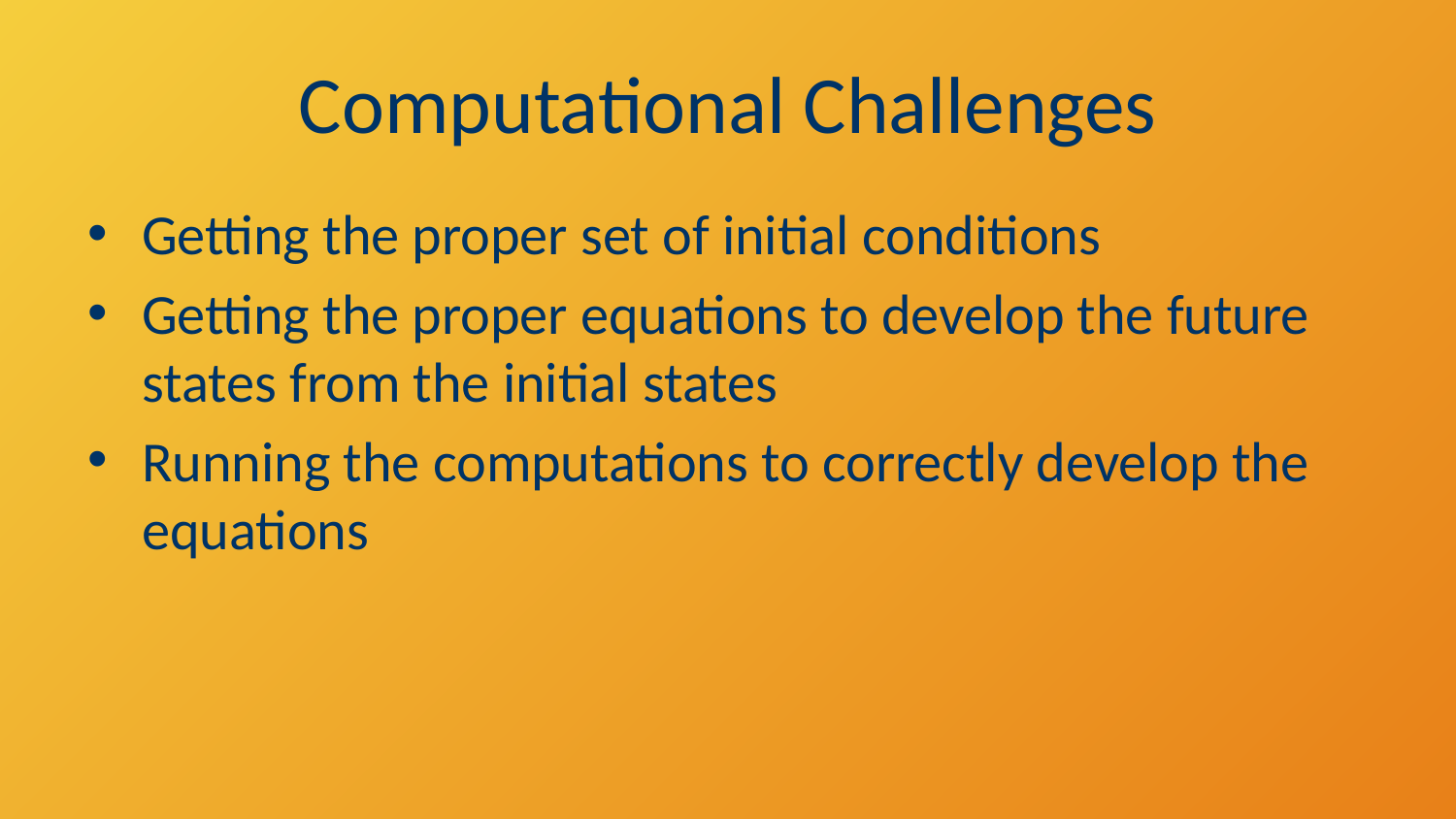

# Computational Challenges
Getting the proper set of initial conditions
Getting the proper equations to develop the future states from the initial states
Running the computations to correctly develop the equations